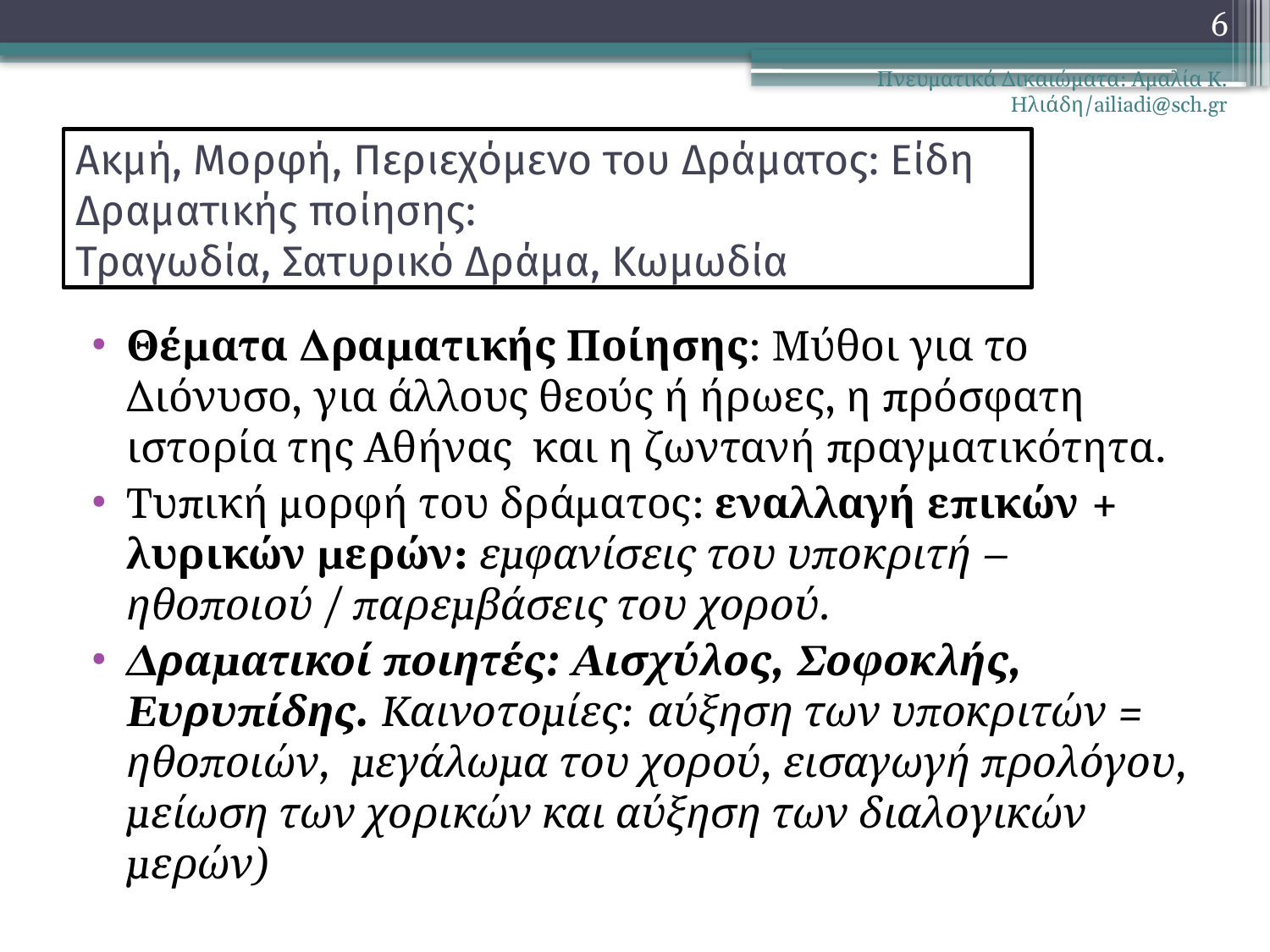

6
Πνευματικά Δικαιώματα: Αμαλία Κ. Ηλιάδη/ailiadi@sch.gr
# Ακμή, Μορφή, Περιεχόμενο του Δράματος: Είδη Δραματικής ποίησης: Τραγωδία, Σατυρικό Δράμα, Κωμωδία
Θέματα Δραματικής Ποίησης: Μύθοι για το Διόνυσο, για άλλους θεούς ή ήρωες, η πρόσφατη ιστορία της Αθήνας  και η ζωντανή πραγματικότητα.
Τυπική μορφή του δράματος: εναλλαγή επικών + λυρικών μερών: εμφανίσεις του υποκριτή – ηθοποιού / παρεμβάσεις του χορού.
Δραματικοί ποιητές: Αισχύλος, Σοφοκλής, Ευρυπίδης. Καινοτομίες: αύξηση των υποκριτών = ηθοποιών,  μεγάλωμα του χορού, εισαγωγή προλόγου, μείωση των χορικών και αύξηση των διαλογικών μερών)